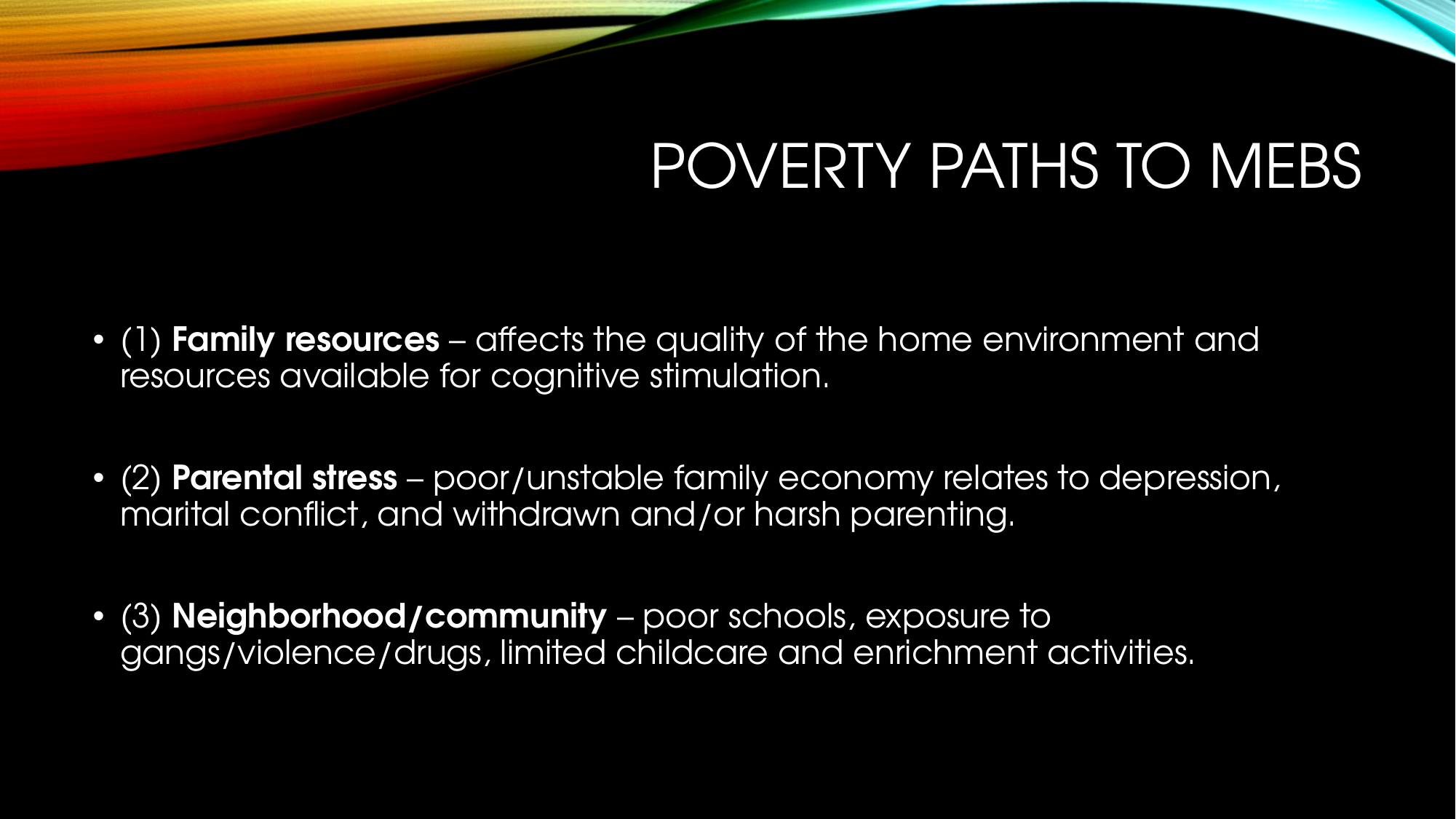

# Poverty paths to mebS

(1) Family resources – affects the quality of the home environment and resources available for cognitive stimulation.

(2) Parental stress – poor/unstable family economy relates to depression, marital conflict, and withdrawn and/or harsh parenting.

(3) Neighborhood/community – poor schools, exposure to gangs/violence/drugs, limited childcare and enrichment activities.